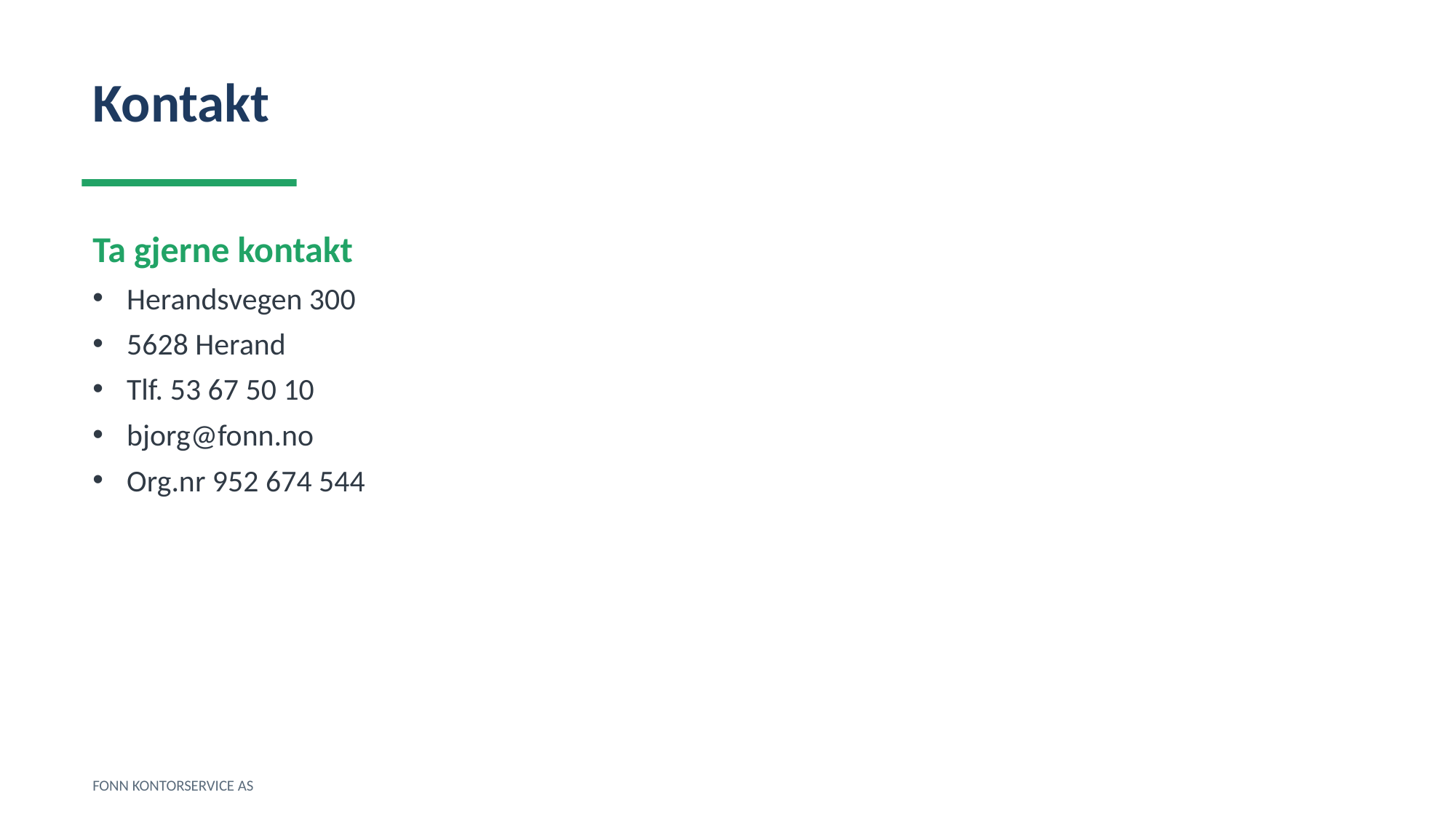

Kontakt

Ta gjerne kontakt
Herandsvegen 300
5628 Herand
Tlf. 53 67 50 10
bjorg@fonn.no
Org.nr 952 674 544
FONN KONTORSERVICE AS